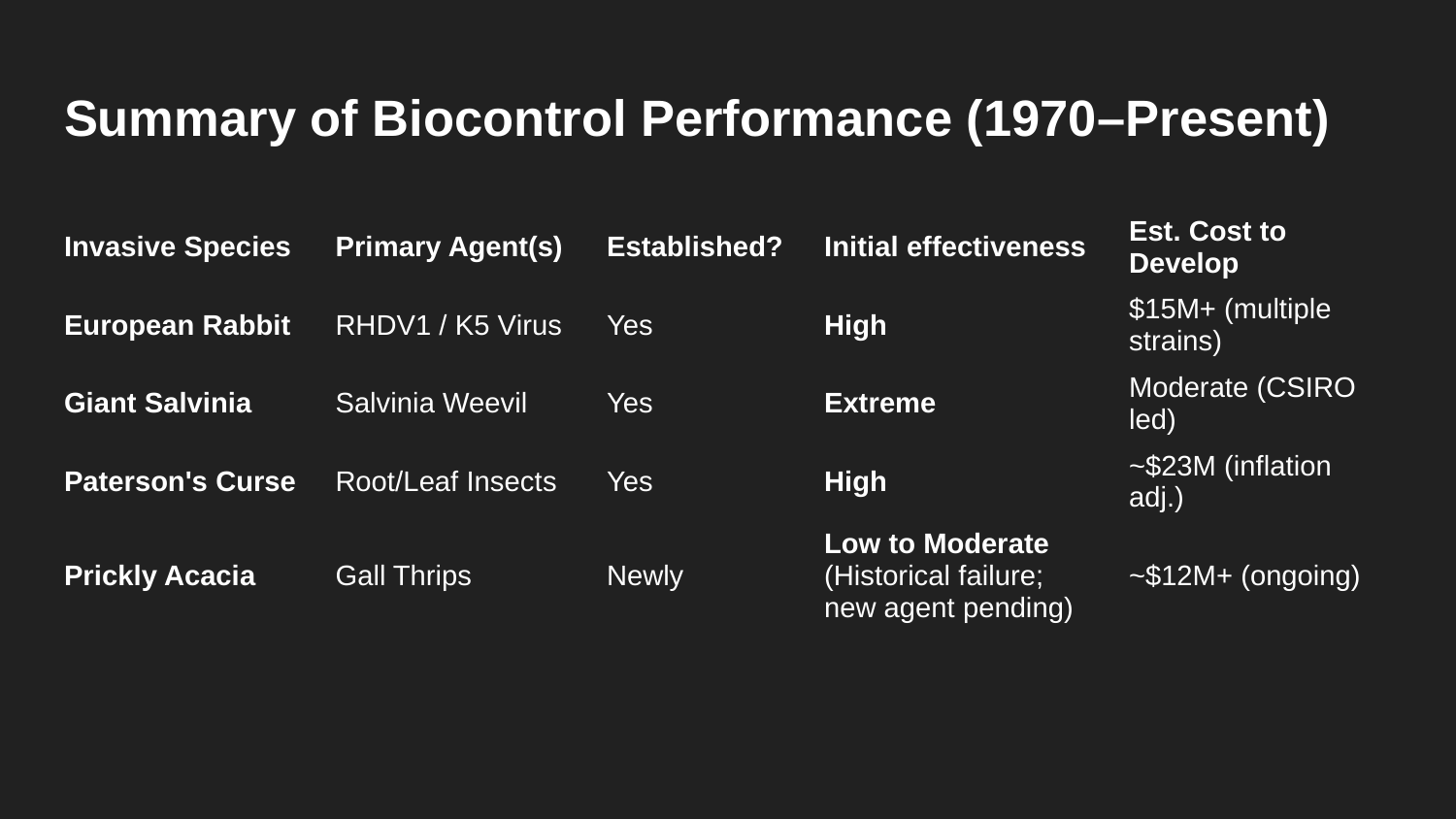

# Summary of Biocontrol Performance (1970–Present)
| Invasive Species | Primary Agent(s) | Established? | Initial effectiveness | Est. Cost to Develop |
| --- | --- | --- | --- | --- |
| European Rabbit | RHDV1 / K5 Virus | Yes | High | $15M+ (multiple strains) |
| Giant Salvinia | Salvinia Weevil | Yes | Extreme | Moderate (CSIRO led) |
| Paterson's Curse | Root/Leaf Insects | Yes | High | ~$23M (inflation adj.) |
| Prickly Acacia | Gall Thrips | Newly | Low to Moderate (Historical failure; new agent pending) | ~$12M+ (ongoing) |
|  |  |  |  |  |